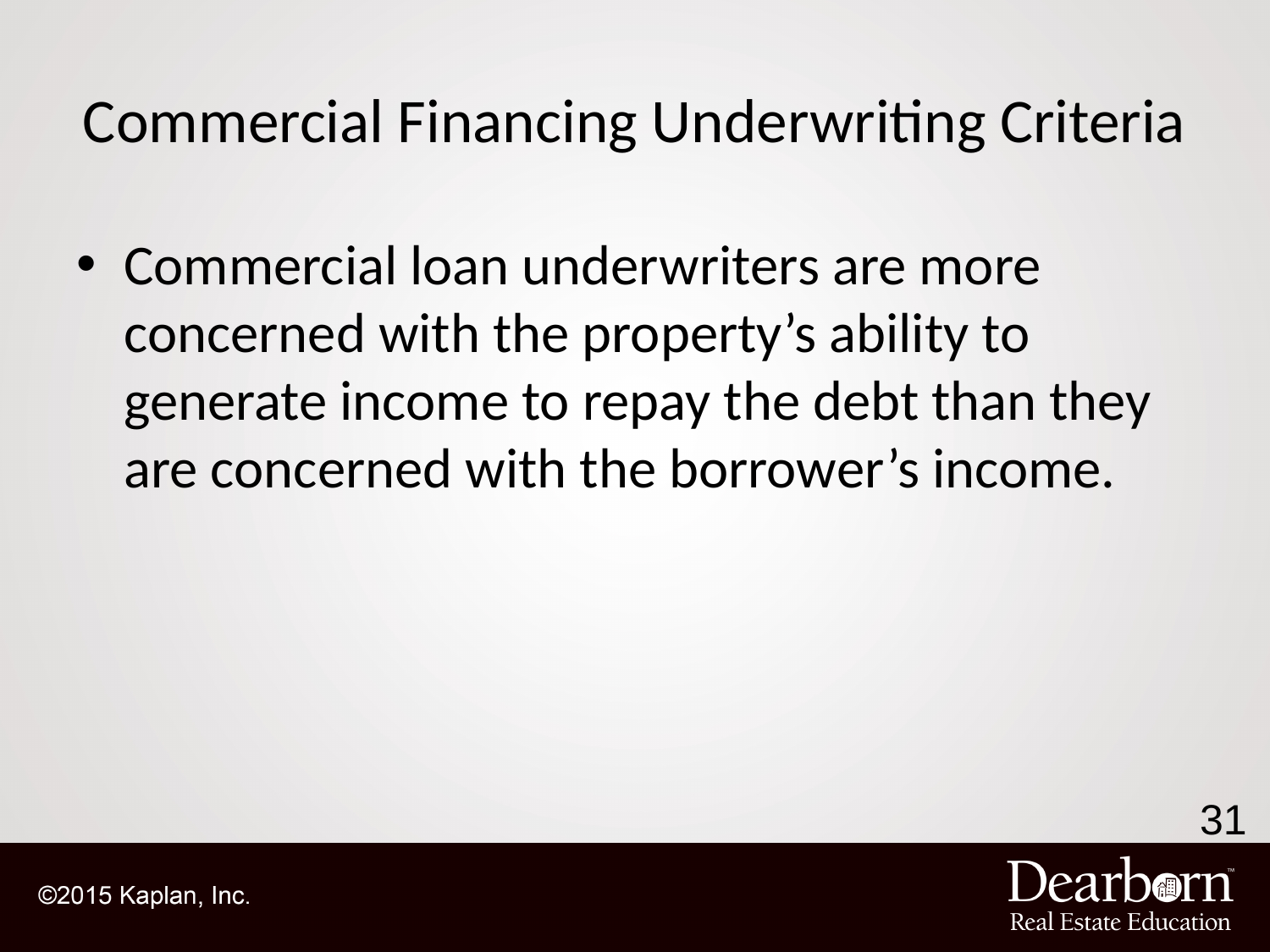

# Commercial Financing Underwriting Criteria
Commercial loan underwriters are more concerned with the property’s ability to generate income to repay the debt than they are concerned with the borrower’s income.
31